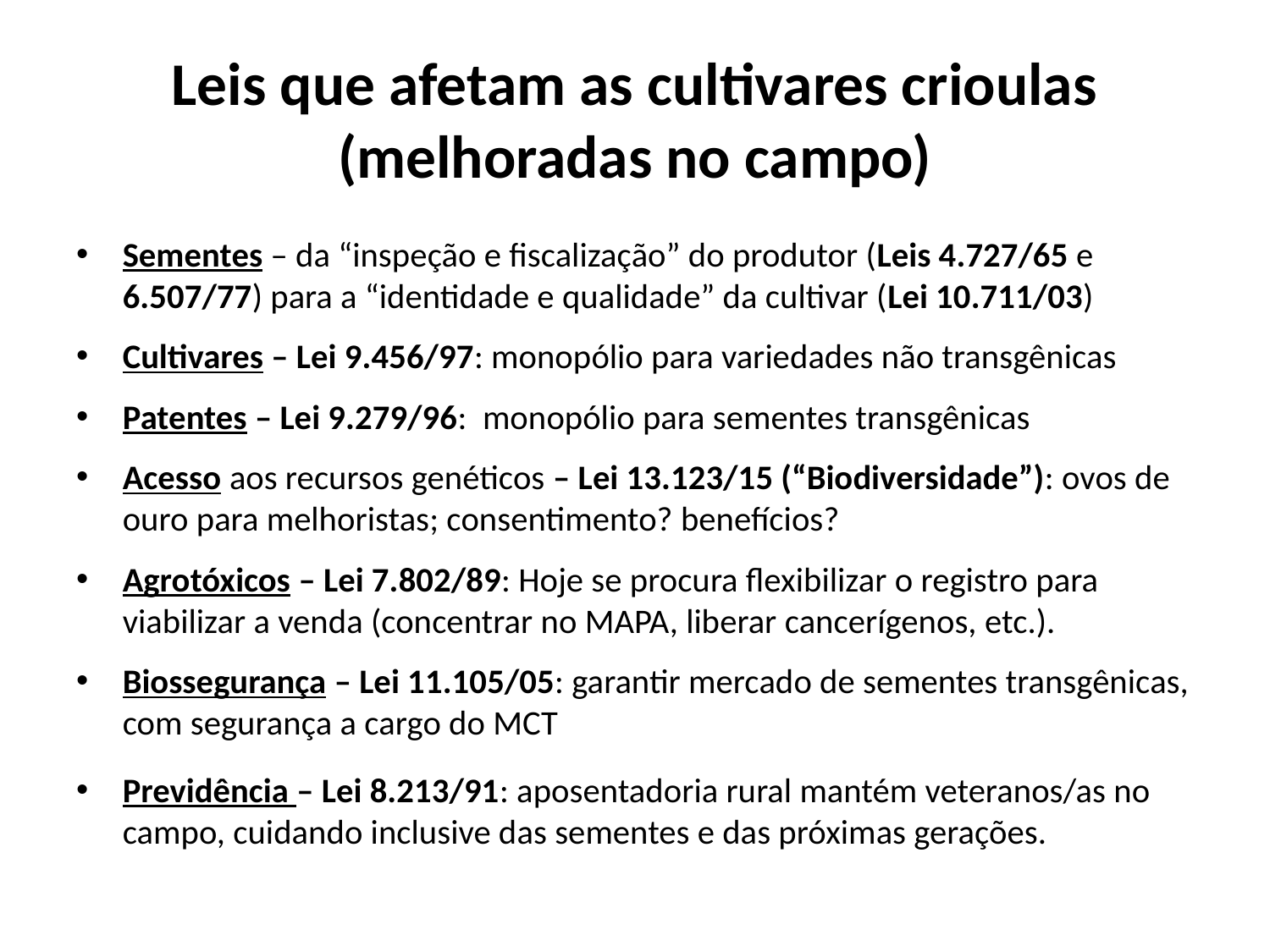

# Leis que afetam as cultivares crioulas (melhoradas no campo)
Sementes – da “inspeção e fiscalização” do produtor (Leis 4.727/65 e 6.507/77) para a “identidade e qualidade” da cultivar (Lei 10.711/03)
Cultivares – Lei 9.456/97: monopólio para variedades não transgênicas
Patentes – Lei 9.279/96:  monopólio para sementes transgênicas
Acesso aos recursos genéticos – Lei 13.123/15 (“Biodiversidade”): ovos de ouro para melhoristas; consentimento? benefícios?
Agrotóxicos – Lei 7.802/89: Hoje se procura flexibilizar o registro para viabilizar a venda (concentrar no MAPA, liberar cancerígenos, etc.).
Biossegurança – Lei 11.105/05: garantir mercado de sementes transgênicas, com segurança a cargo do MCT
Previdência – Lei 8.213/91: aposentadoria rural mantém veteranos/as no campo, cuidando inclusive das sementes e das próximas gerações.